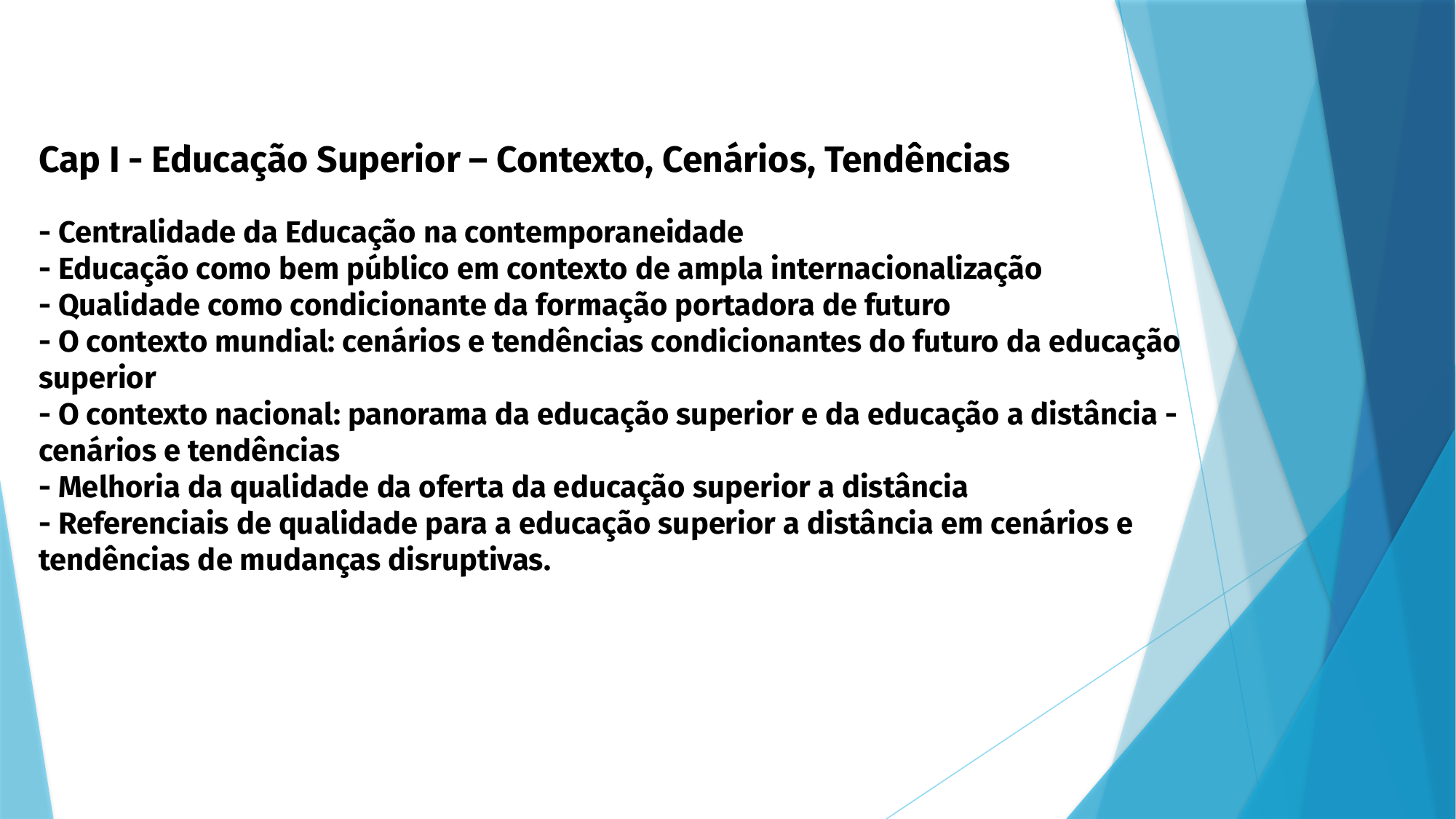

Cap I - Educação Superior – Contexto, Cenários, Tendências

- Centralidade da Educação na contemporaneidade
- Educação como bem público em contexto de ampla internacionalização
- Qualidade como condicionante da formação portadora de futuro
- O contexto mundial: cenários e tendências condicionantes do futuro da educação superior
- O contexto nacional: panorama da educação superior e da educação a distância - cenários e tendências
- Melhoria da qualidade da oferta da educação superior a distância
- Referenciais de qualidade para a educação superior a distância em cenários e tendências de mudanças disruptivas.